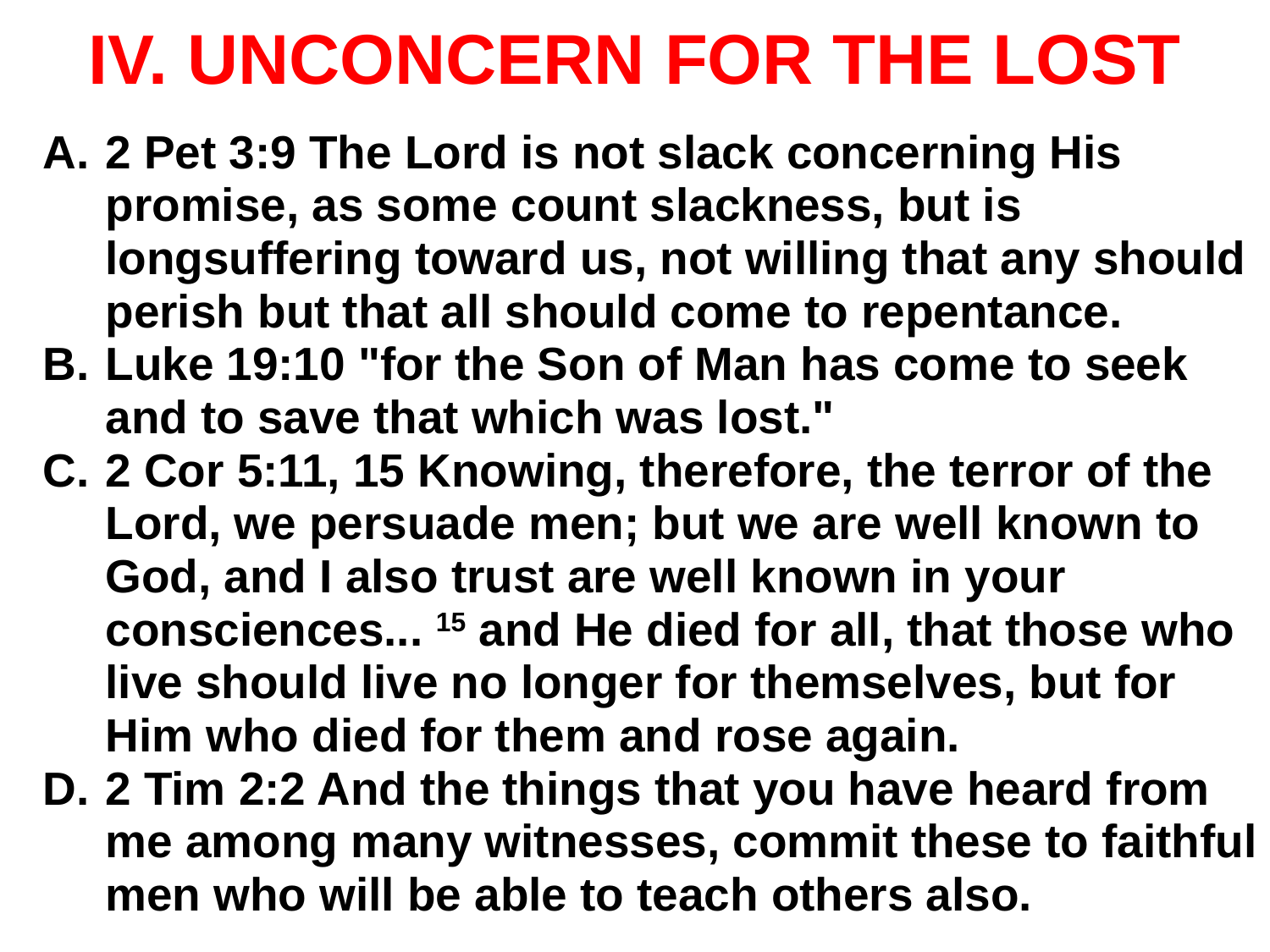

# UNCONCERN FOR THE LOST
2 Pet 3:9 The Lord is not slack concerning His promise, as some count slackness, but is longsuffering toward us, not willing that any should perish but that all should come to repentance.
Luke 19:10 "for the Son of Man has come to seek and to save that which was lost."
2 Cor 5:11, 15 Knowing, therefore, the terror of the Lord, we persuade men; but we are well known to God, and I also trust are well known in your consciences... 15 and He died for all, that those who live should live no longer for themselves, but for Him who died for them and rose again.
2 Tim 2:2 And the things that you have heard from me among many witnesses, commit these to faithful men who will be able to teach others also.